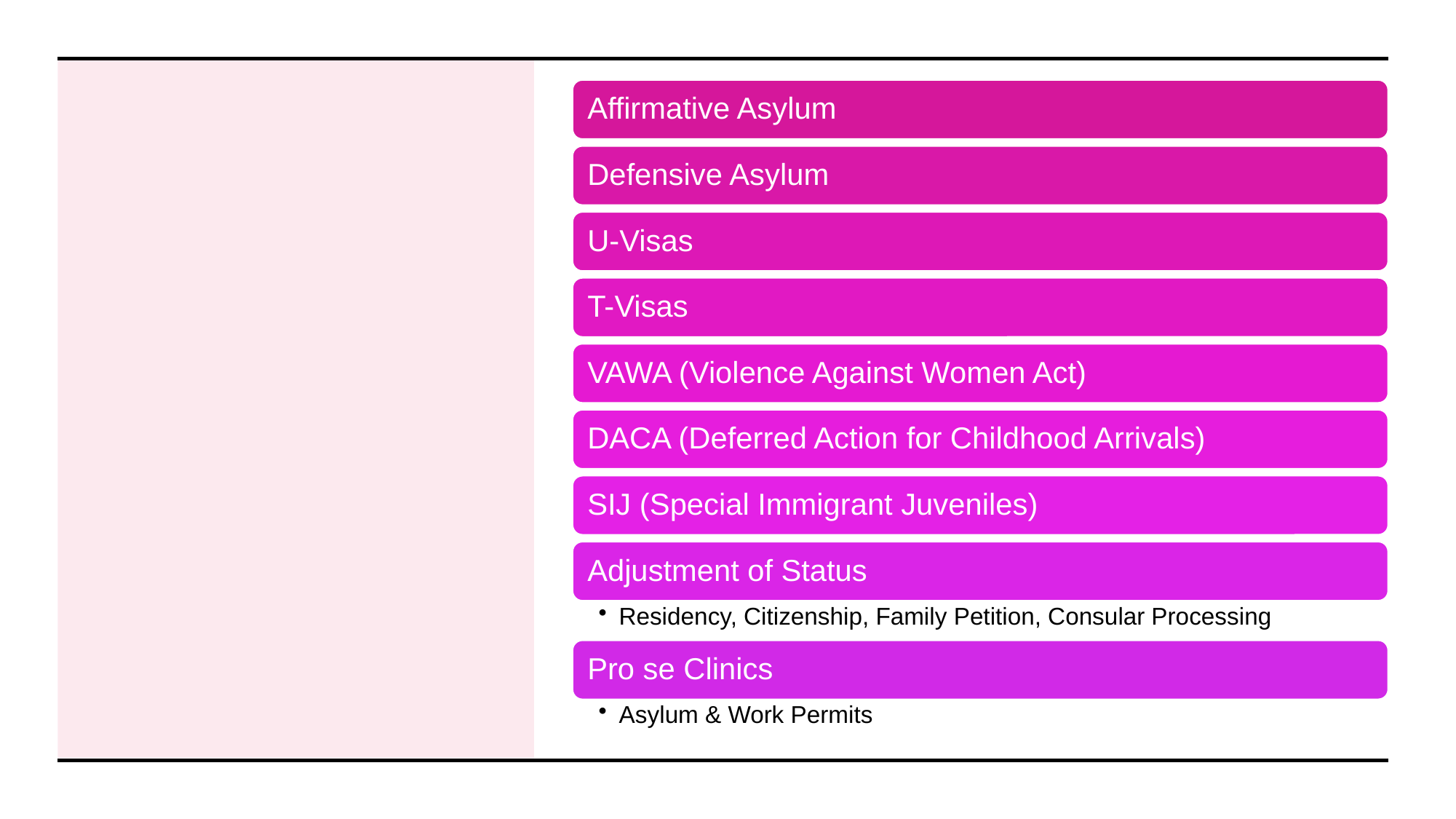

Affirmative Asylum
Defensive Asylum
U-Visas
T-Visas
VAWA (Violence Against Women Act)
DACA (Deferred Action for Childhood Arrivals)
SIJ (Special Immigrant Juveniles)
Adjustment of Status
Residency, Citizenship, Family Petition, Consular Processing
Pro se Clinics
Asylum & Work Permits